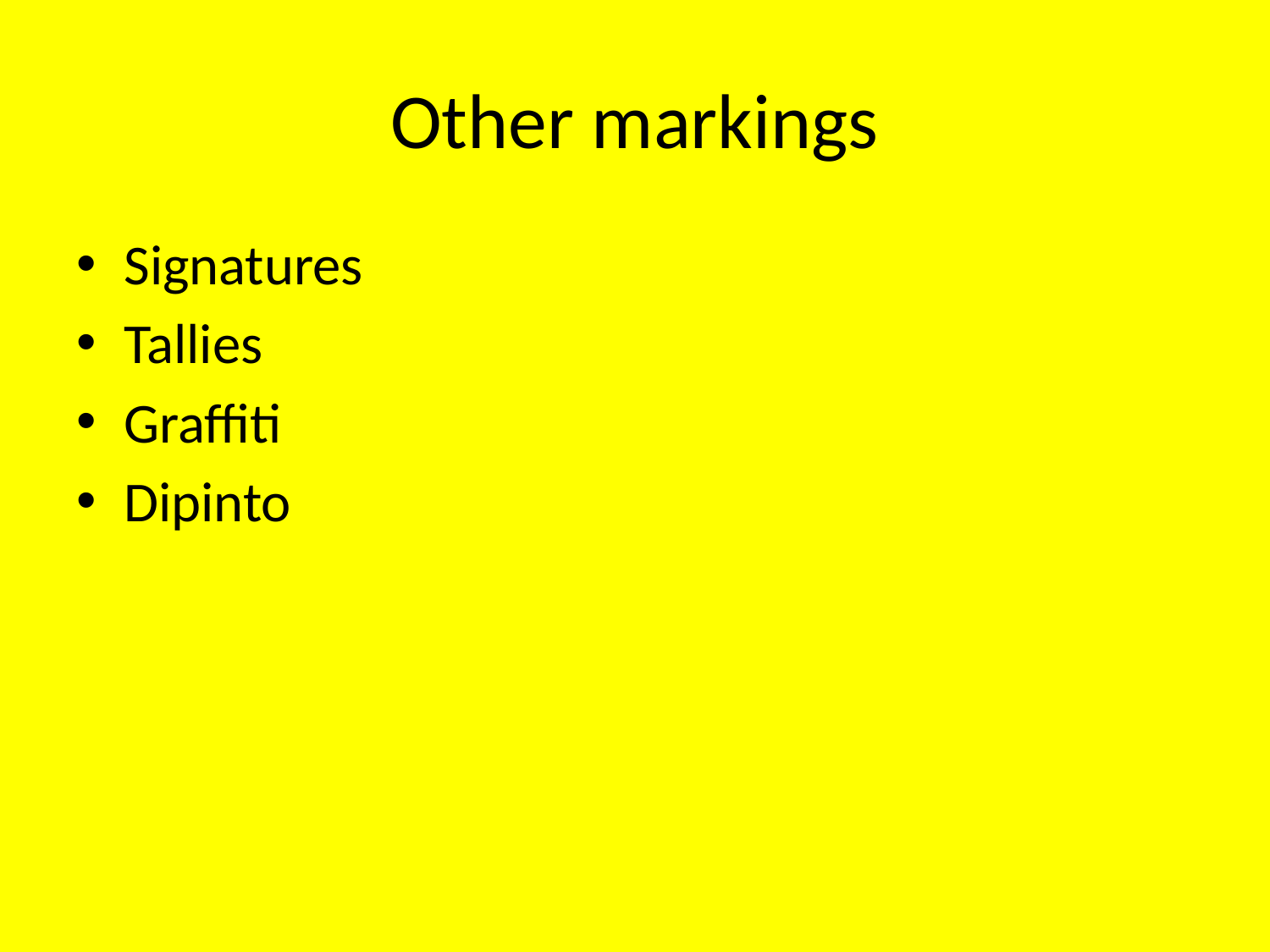

# Other markings
Signatures
Tallies
Graffiti
Dipinto